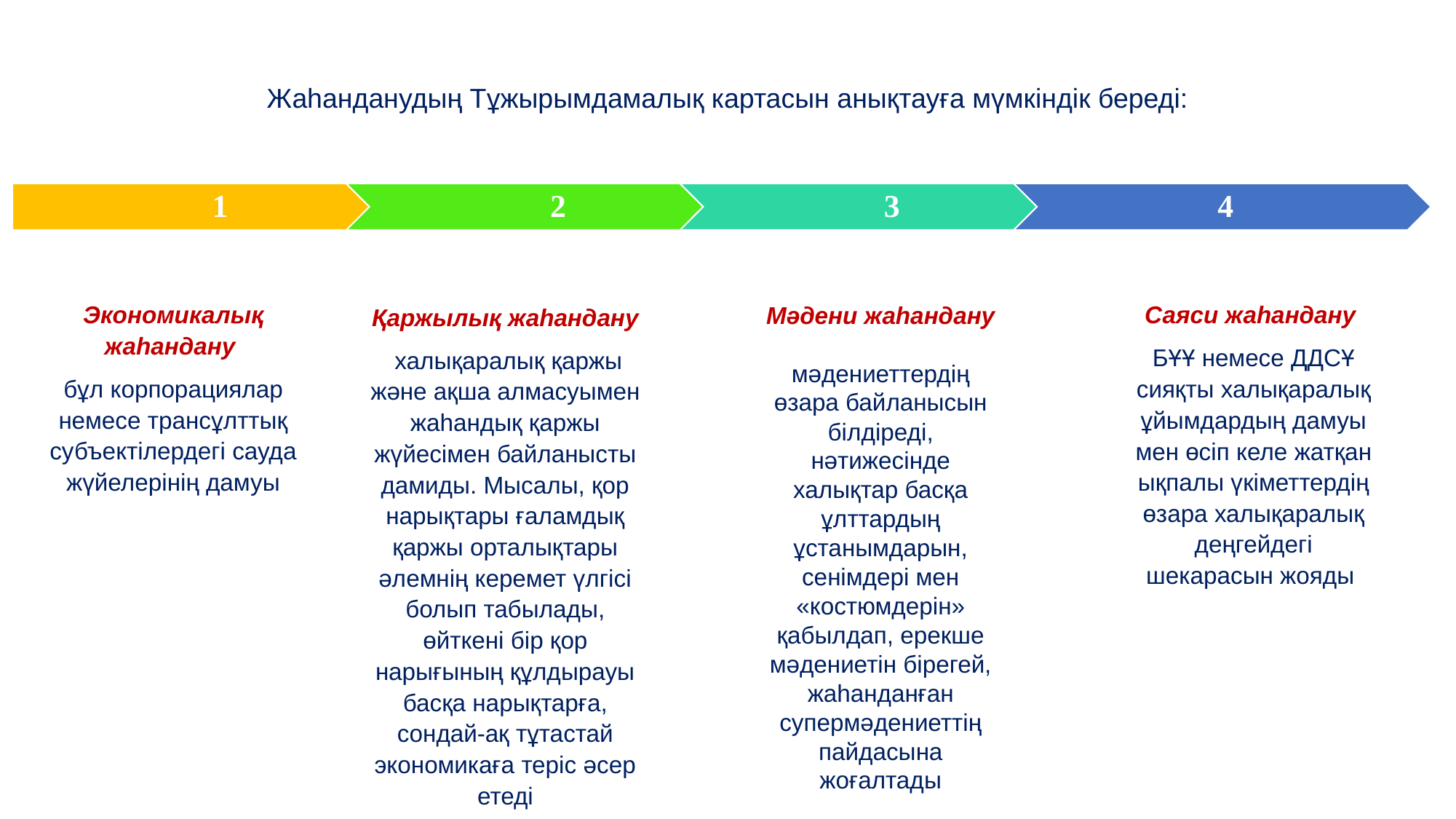

Жаһанданудың Тұжырымдамалық картасын анықтауға мүмкіндік береді:
1
2
3
4
Экономикалық жаһандану
бұл корпорациялар немесе трансұлттық субъектілердегі сауда жүйелерінің дамуы
Саяси жаһандану
БҰҰ немесе ДДСҰ сияқты халықаралық ұйымдардың дамуы мен өсіп келе жатқан ықпалы үкіметтердің өзара халықаралық деңгейдегі шекарасын жояды
Қаржылық жаһандану
 халықаралық қаржы және ақша алмасуымен жаһандық қаржы жүйесімен байланысты дамиды. Мысалы, қор нарықтары ғаламдық қаржы орталықтары әлемнің керемет үлгісі болып табылады, өйткені бір қор нарығының құлдырауы басқа нарықтарға, сондай-ақ тұтастай экономикаға теріс әсер етеді
Мәдени жаһандану

мәдениеттердің өзара байланысын білдіреді, нәтижесінде халықтар басқа ұлттардың ұстанымдарын, сенімдері мен «костюмдерін» қабылдап, ерекше мәдениетін бірегей, жаһанданған супермәдениеттің пайдасына жоғалтады